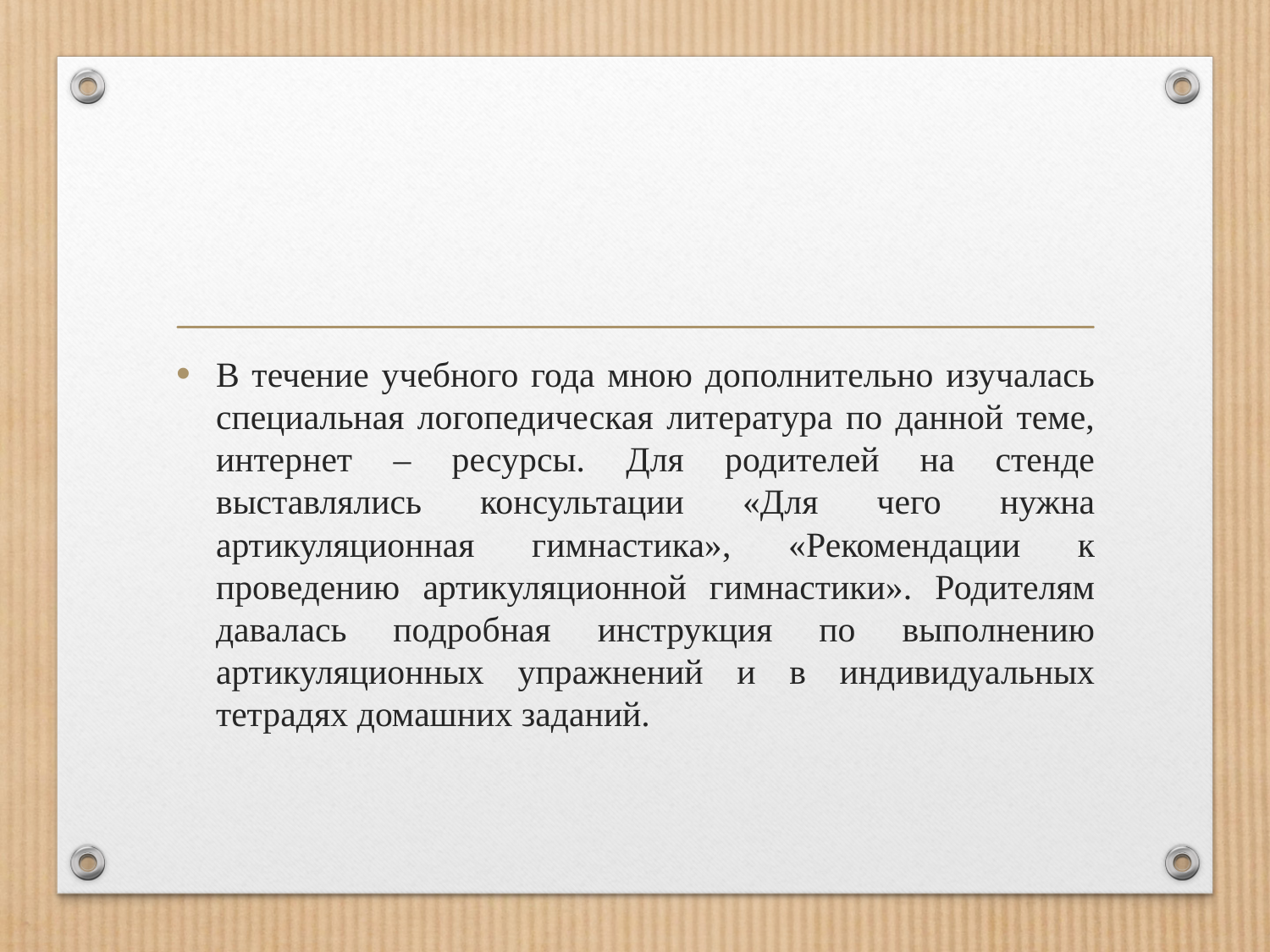

В течение учебного года мною дополнительно изучалась специальная логопедическая литература по данной теме, интернет – ресурсы. Для родителей на стенде выставлялись консультации «Для чего нужна артикуляционная гимнастика», «Рекомендации к проведению артикуляционной гимнастики». Родителям давалась подробная инструкция по выполнению артикуляционных упражнений и в индивидуальных тетрадях домашних заданий.